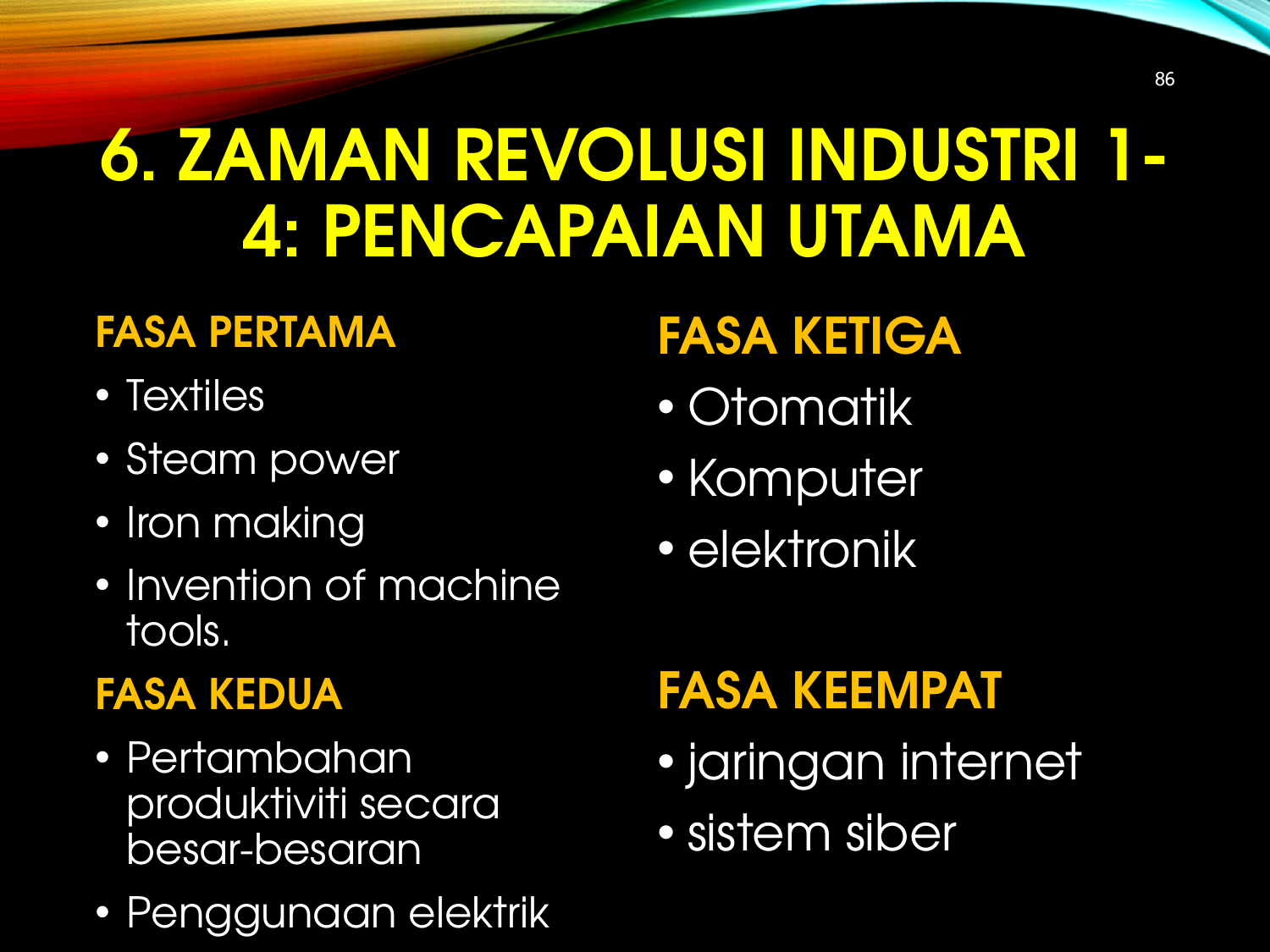

86
# 6. Zaman revolusi industri 1-4: pencapaian utama
FASA PERTAMA
Textiles
Steam power
Iron making
Invention of machine tools.
FASA KEDUA
Pertambahan produktiviti secara besar-besaran
Penggunaan elektrik
FASA KETIGA
Otomatik
Komputer
elektronik

FASA KEEMPAT
jaringan internet
sistem siber